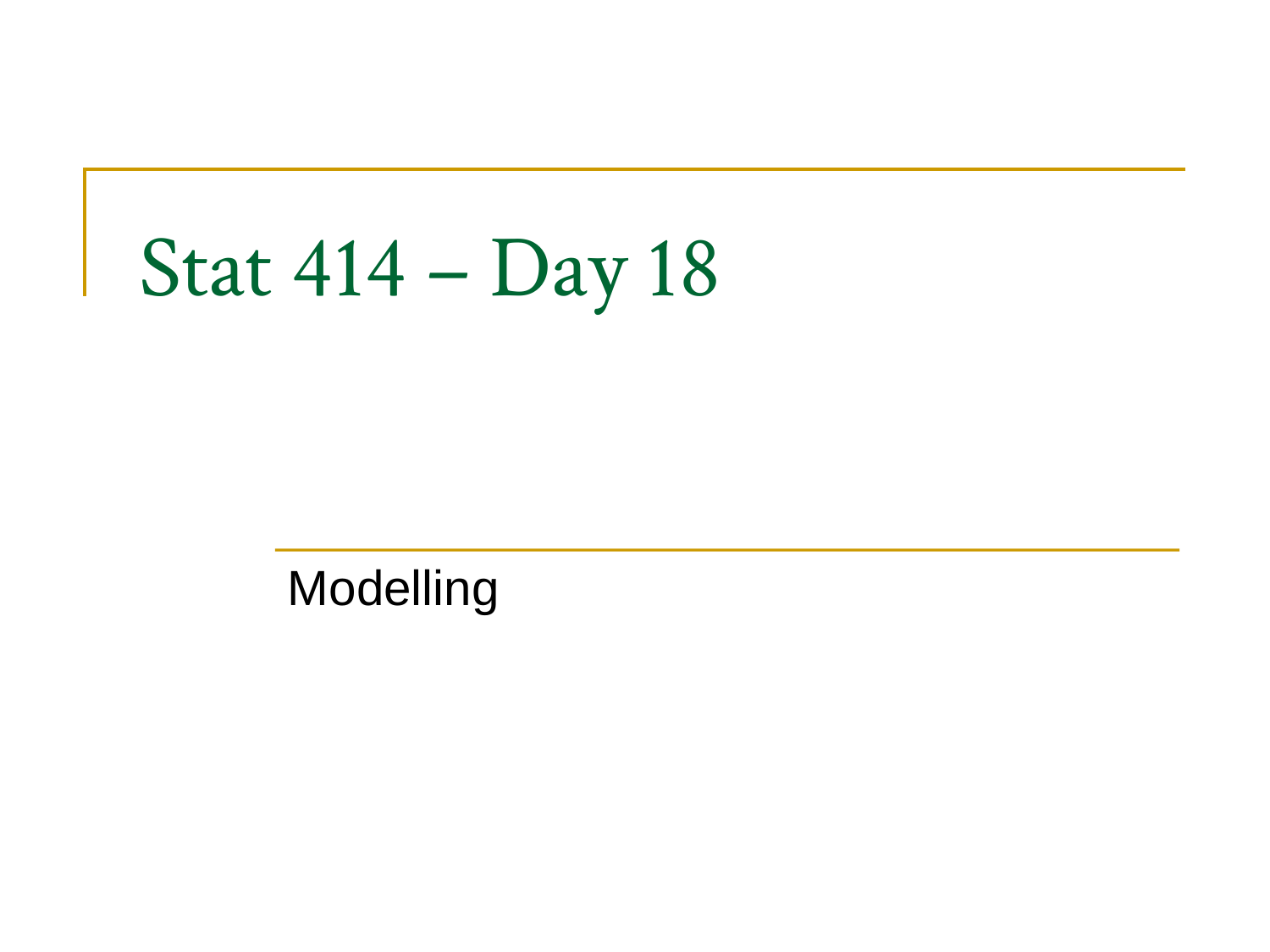

# Stat 414 – Day 18
Modelling